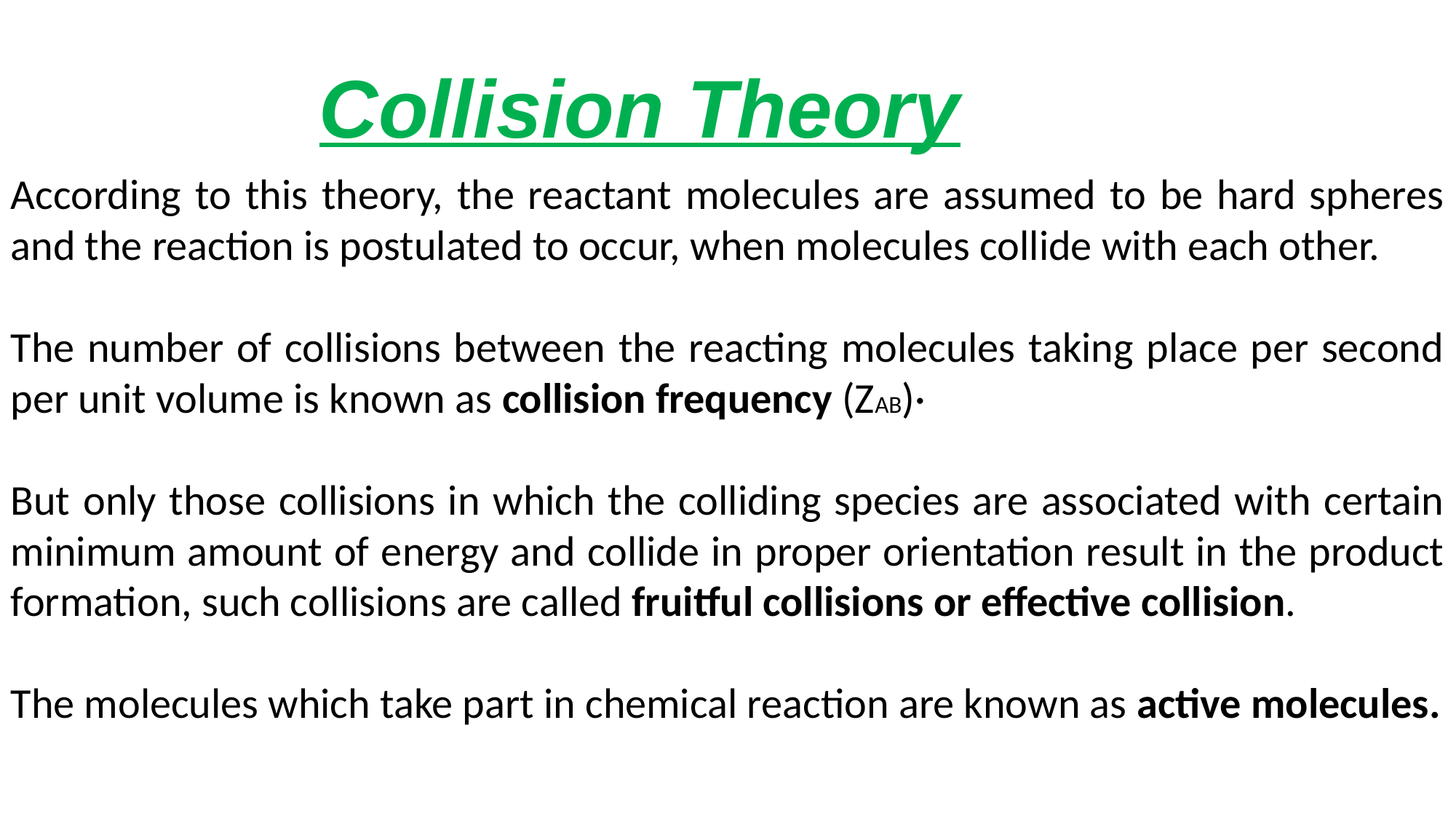

Collision Theory
According to this theory, the reactant molecules are assumed to be hard spheres and the reaction is postulated to occur, when molecules collide with each other.

The number of collisions between the reacting molecules taking place per second per unit volume is known as collision frequency (ZAB)·

But only those collisions in which the colliding species are associated with certain minimum amount of energy and collide in proper orientation result in the product formation, such collisions are called fruitful collisions or effective collision.

The molecules which take part in chemical reaction are known as active molecules.